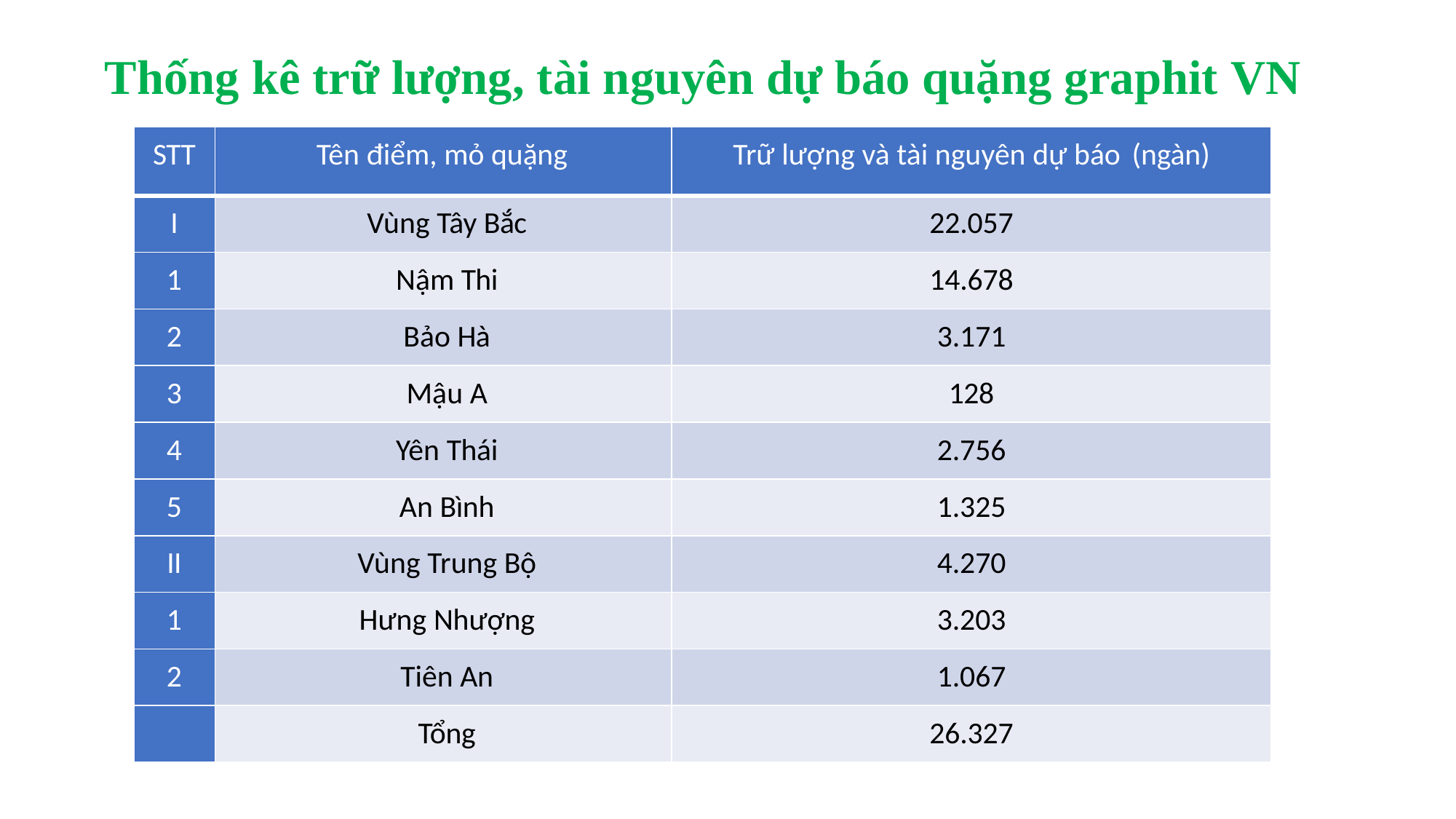

# Thống kê trữ lượng, tài nguyên dự báo quặng graphit VN
| STT | Tên điểm, mỏ quặng | Trữ lượng và tài nguyên dự báo (ngàn) |
| --- | --- | --- |
| I | Vùng Tây Bắc | 22.057 |
| 1 | Nậm Thi | 14.678 |
| 2 | Bảo Hà | 3.171 |
| 3 | Mậu A | 128 |
| 4 | Yên Thái | 2.756 |
| 5 | An Bình | 1.325 |
| II | Vùng Trung Bộ | 4.270 |
| 1 | Hưng Nhượng | 3.203 |
| 2 | Tiên An | 1.067 |
|  | Tổng | 26.327 |